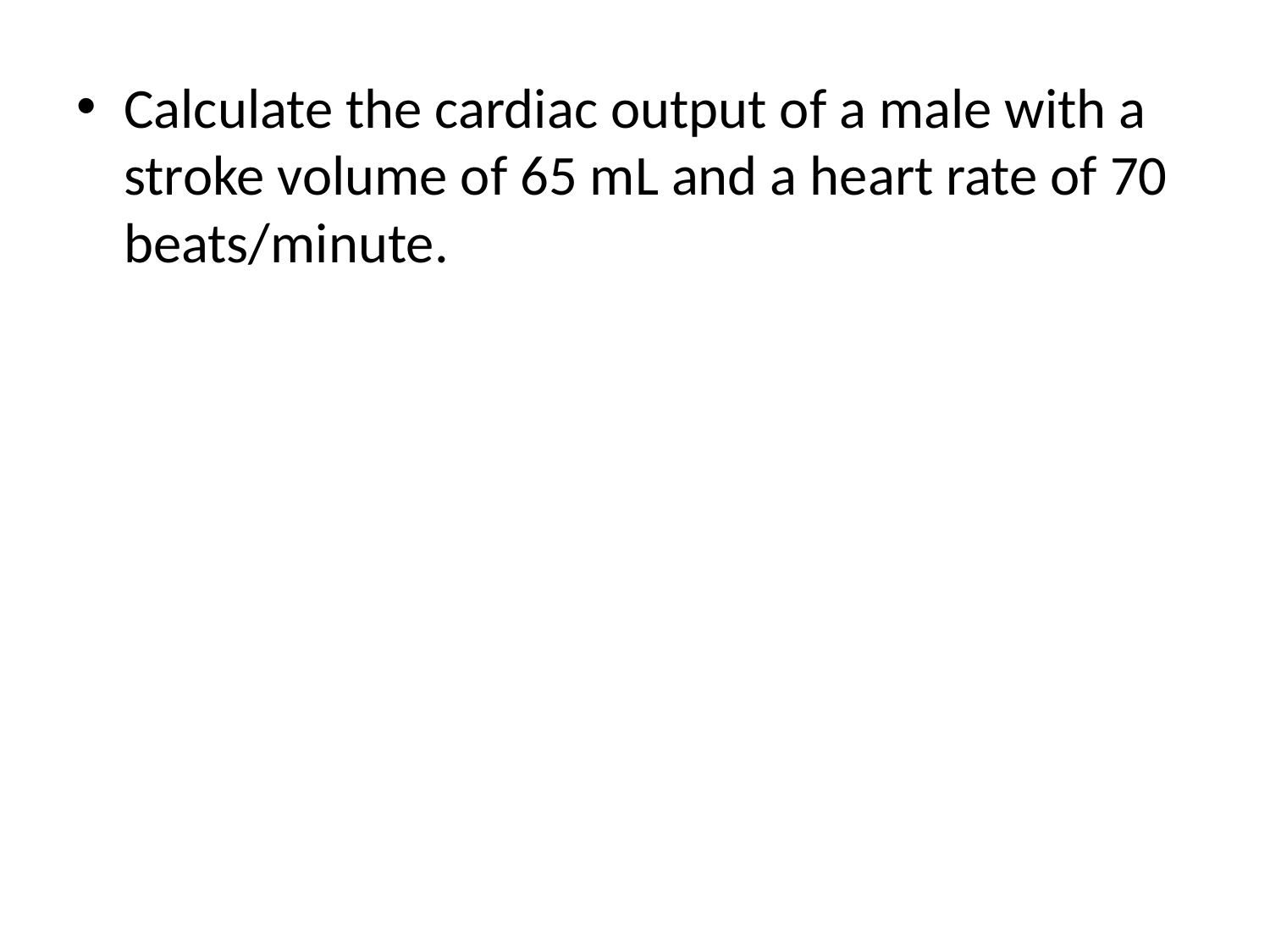

Calculate the cardiac output of a male with a stroke volume of 65 mL and a heart rate of 70 beats/minute.